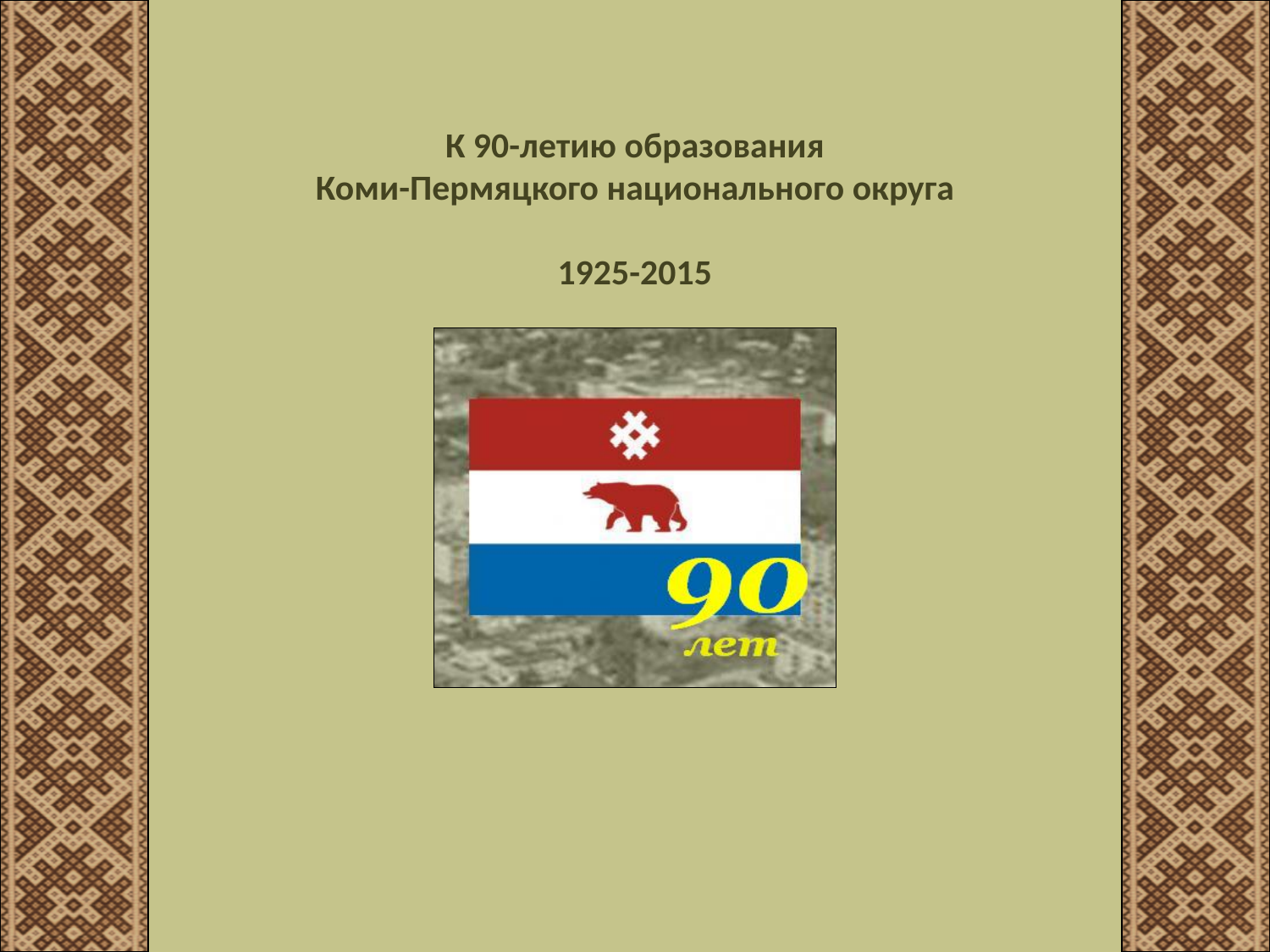

К 90-летию образования
Коми-Пермяцкого национального округа

1925-2015